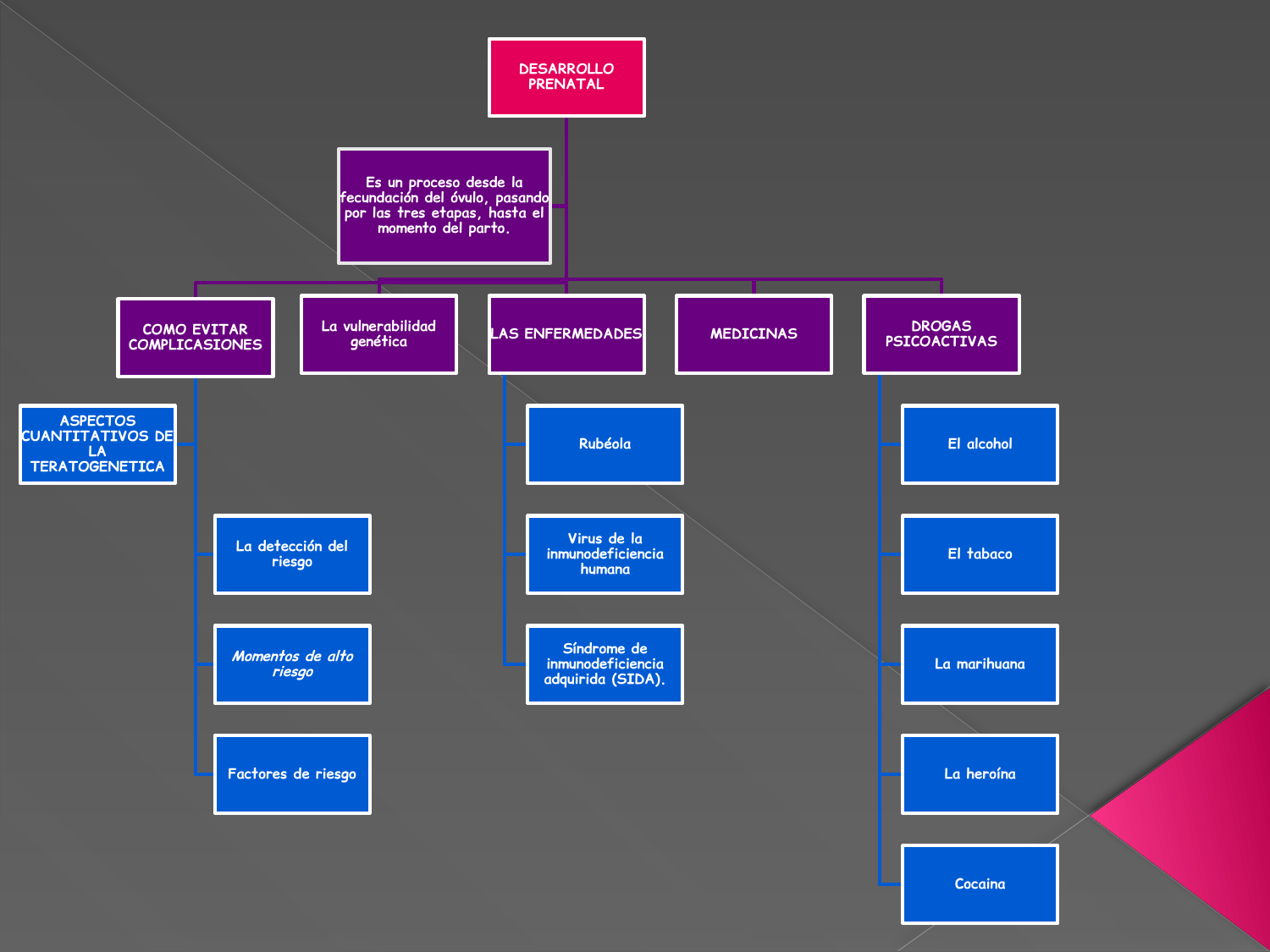

DESARROLLO PRENATAL
COMO EVITAR COMPLICASIONES
La detección del riesgo
Momentos de alto riesgo
Factores de riesgo
ASPECTOS CUANTITATIVOS DE LA TERATOGENETICA
La vulnerabilidad genética
LAS ENFERMEDADES
Rubéola
Virus de la inmunodeficiencia humana
Síndrome de inmunodeficiencia adquirida (SIDA).
MEDICINAS
DROGAS PSICOACTIVAS
El alcohol
El tabaco
La marihuana
La heroína
Cocaina
Es un proceso desde la fecundación del óvulo, pasando por las tres etapas, hasta el momento del parto.